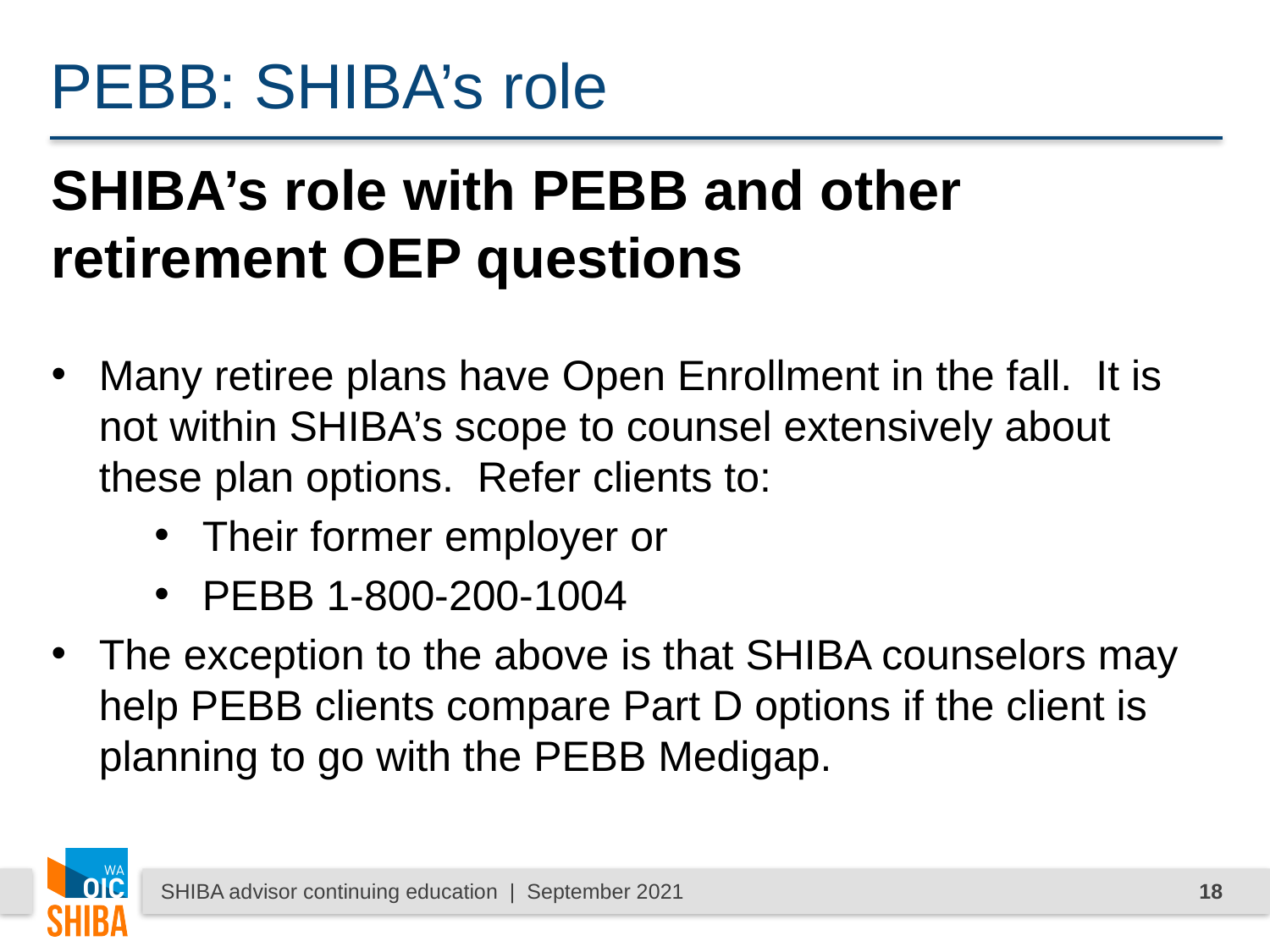

# PEBB: SHIBA’s role
SHIBA’s role with PEBB and other retirement OEP questions
Many retiree plans have Open Enrollment in the fall.  It is not within SHIBA’s scope to counsel extensively about these plan options.  Refer clients to:
Their former employer or
PEBB 1-800-200-1004
The exception to the above is that SHIBA counselors may help PEBB clients compare Part D options if the client is planning to go with the PEBB Medigap.

SHIBA advisor continuing education  |  September 2021
18